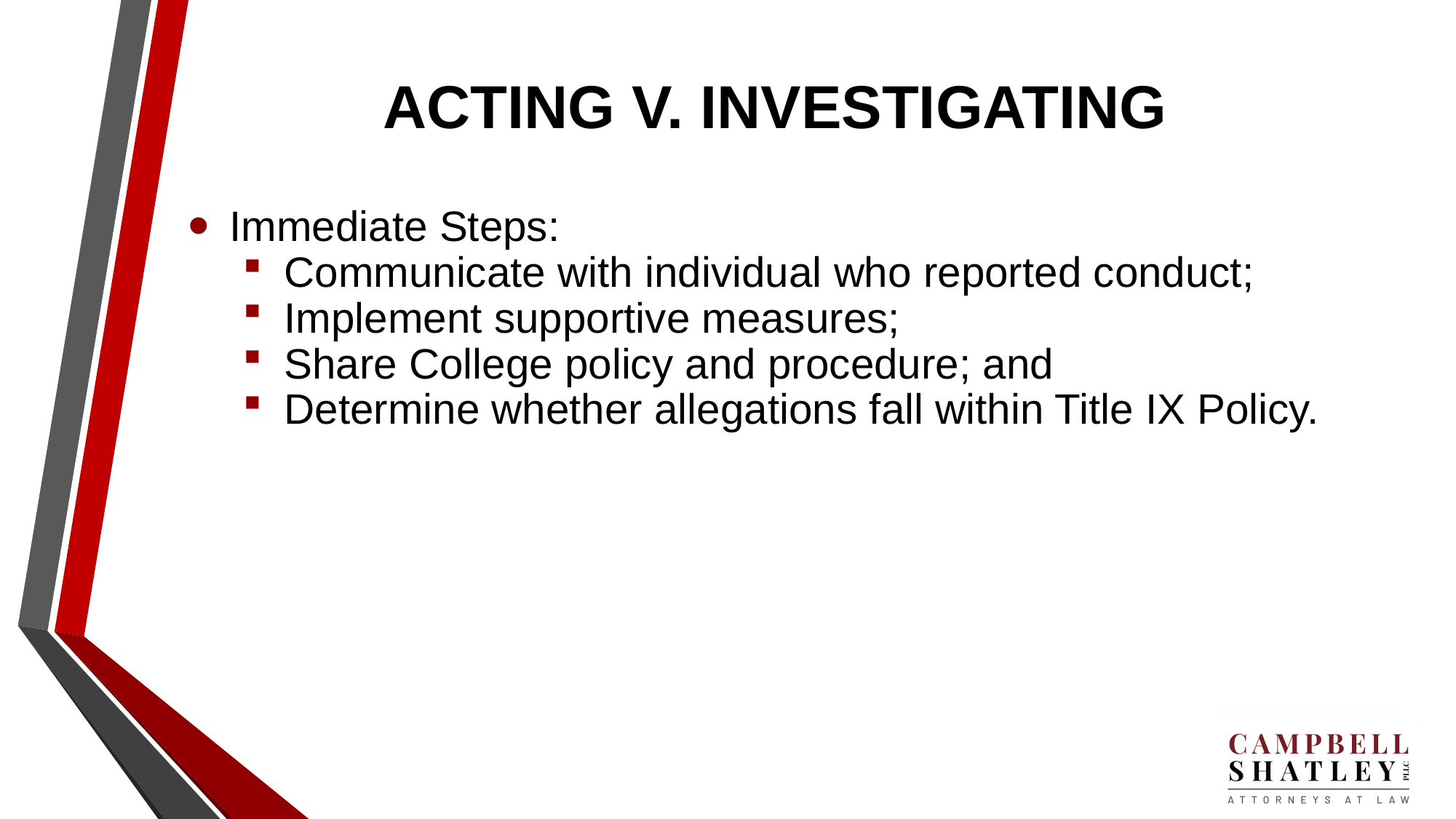

# ACTING V. INVESTIGATING
Immediate Steps:
Communicate with individual who reported conduct;
Implement supportive measures;
Share College policy and procedure; and
Determine whether allegations fall within Title IX Policy.